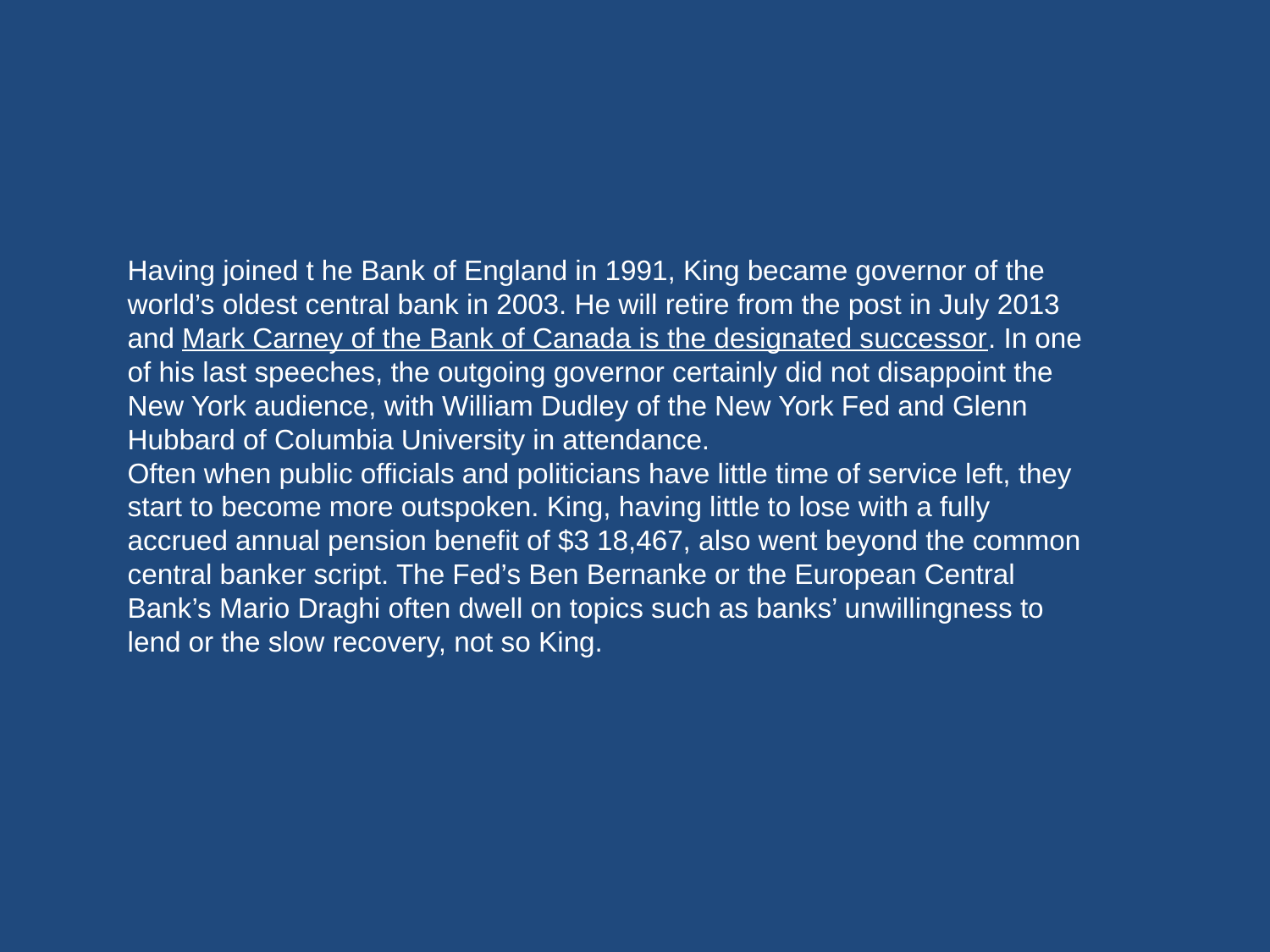

Having joined t he Bank of England in 1991, King became governor of the
world’s oldest central bank in 2003. He will retire from the post in July 2013
and Mark Carney of the Bank of Canada is the designated successor. In one
of his last speeches, the outgoing governor certainly did not disappoint the
New York audience, with William Dudley of the New York Fed and Glenn
Hubbard of Columbia University in attendance.
Often when public officials and politicians have little time of service left, they
start to become more outspoken. King, having little to lose with a fully
accrued annual pension benefit of $3 18,467, also went beyond the common
central banker script. The Fed’s Ben Bernanke or the European Central
Bank’s Mario Draghi often dwell on topics such as banks’ unwillingness to
lend or the slow recovery, not so King.